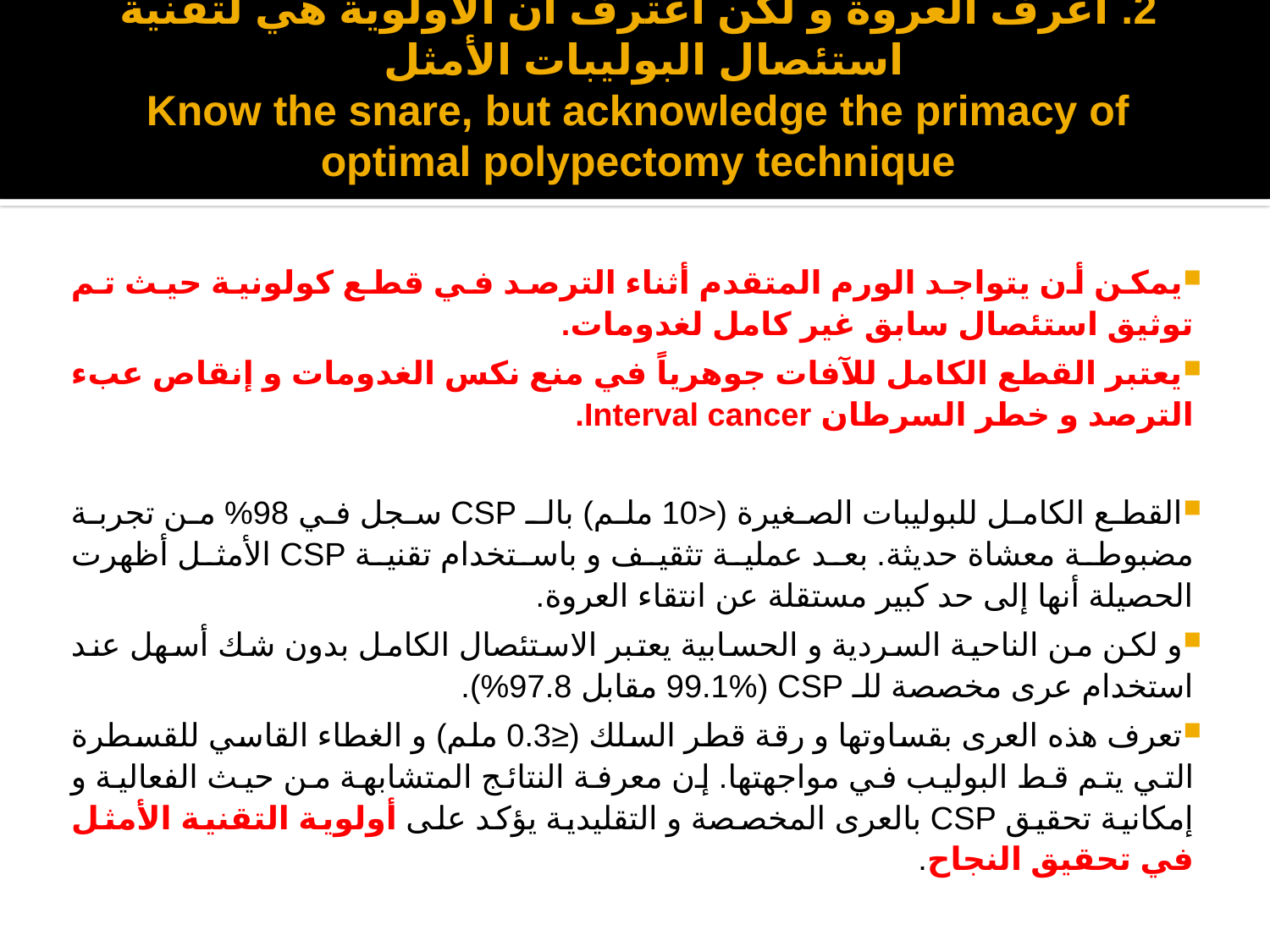

# 2. اعرف العروة و لكن اعترف أن الأولوية هي لتقنية استئصال البوليبات الأمثل Know the snare, but acknowledge the primacy of optimal polypectomy technique
يمكن أن يتواجد الورم المتقدم أثناء الترصد في قطع كولونية حيث تم توثيق استئصال سابق غير كامل لغدومات.
يعتبر القطع الكامل للآفات جوهرياً في منع نكس الغدومات و إنقاص عبء الترصد و خطر السرطان Interval cancer.

القطع الكامل للبوليبات الصغيرة (<10 ملم) بالـ CSP سجل في 98% من تجربة مضبوطة معشاة حديثة. بعد عملية تثقيف و باستخدام تقنية CSP الأمثل أظهرت الحصيلة أنها إلى حد كبير مستقلة عن انتقاء العروة.
و لكن من الناحية السردية و الحسابية يعتبر الاستئصال الكامل بدون شك أسهل عند استخدام عرى مخصصة للـ CSP (99.1% مقابل 97.8%).
تعرف هذه العرى بقساوتها و رقة قطر السلك (≤0.3 ملم) و الغطاء القاسي للقسطرة التي يتم قط البوليب في مواجهتها. إن معرفة النتائج المتشابهة من حيث الفعالية و إمكانية تحقيق CSP بالعرى المخصصة و التقليدية يؤكد على أولوية التقنية الأمثل في تحقيق النجاح.